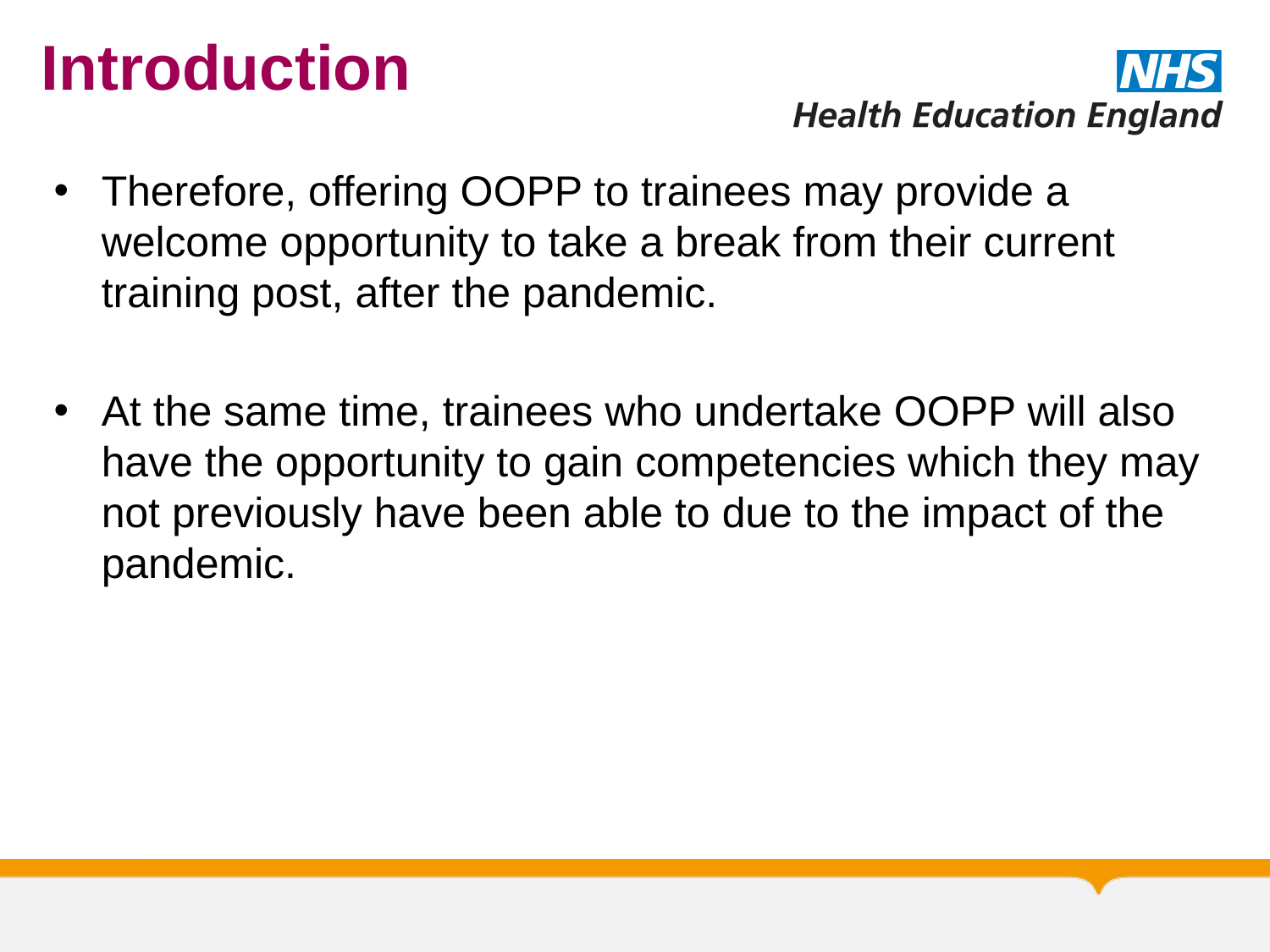

# Introduction
Therefore, offering OOPP to trainees may provide a welcome opportunity to take a break from their current training post, after the pandemic.

At the same time, trainees who undertake OOPP will also have the opportunity to gain competencies which they may not previously have been able to due to the impact of the pandemic.